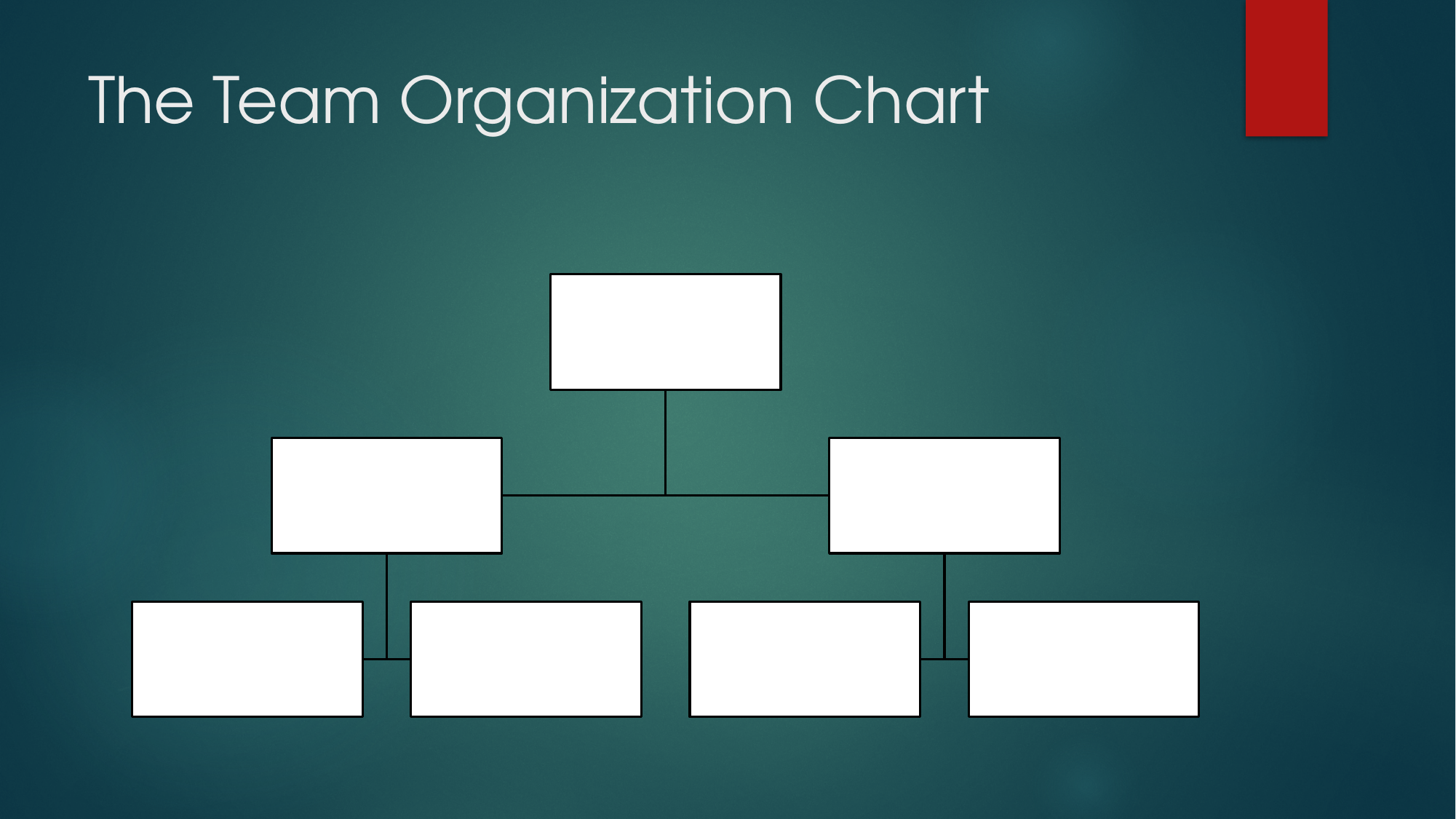

# The Team Organization Chart

[Full Name] President, CEO

[Full Name] Vice President

[Full Name] Vice President

[Full Name] Manager

[Full Name] Manager

[Full Name] Manager

[Full Name] Manager